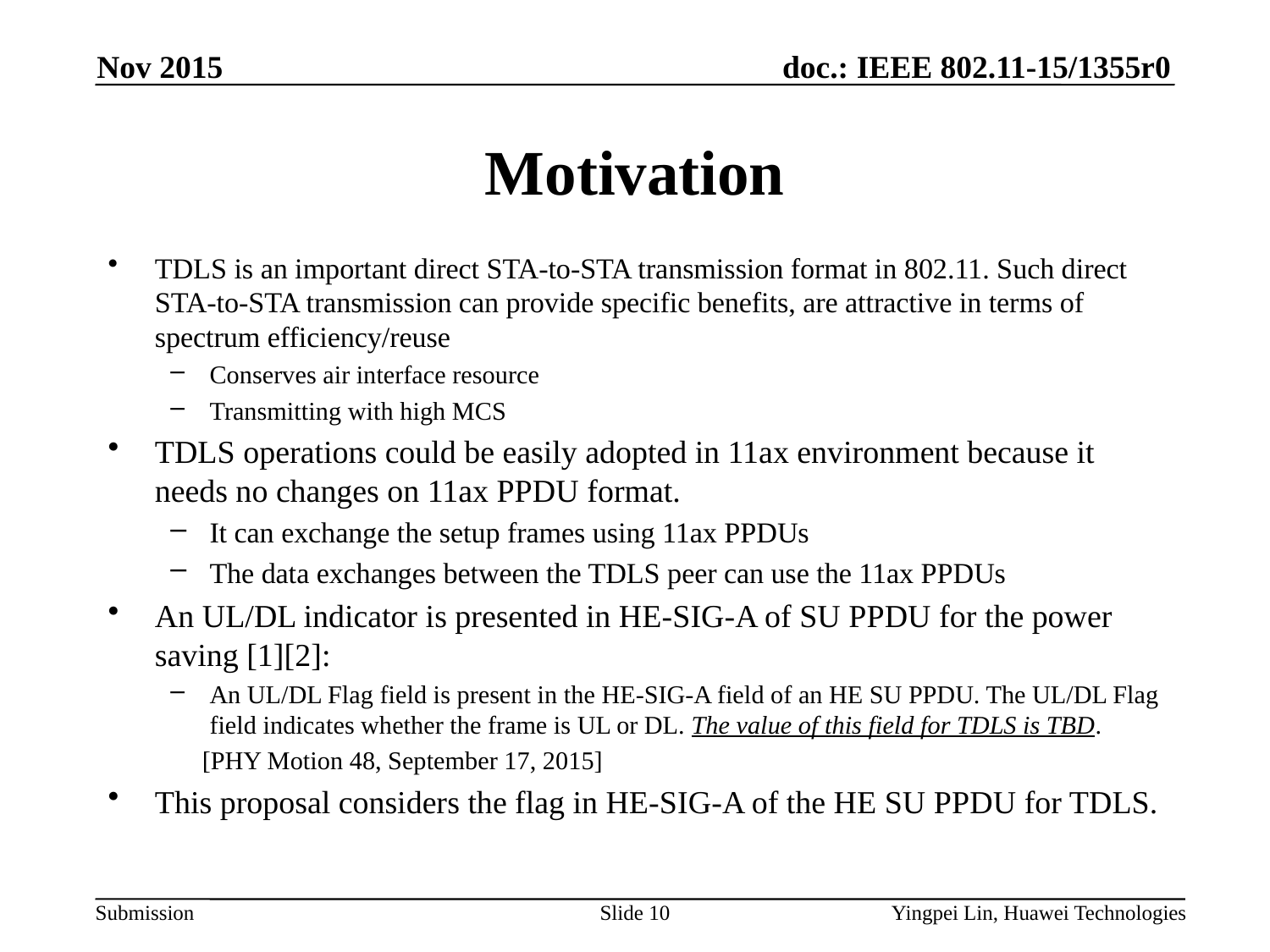

Nov 2015
# Motivation
TDLS is an important direct STA-to-STA transmission format in 802.11. Such direct STA-to-STA transmission can provide specific benefits, are attractive in terms of spectrum efficiency/reuse
Conserves air interface resource
Transmitting with high MCS
TDLS operations could be easily adopted in 11ax environment because it needs no changes on 11ax PPDU format.
It can exchange the setup frames using 11ax PPDUs
The data exchanges between the TDLS peer can use the 11ax PPDUs
An UL/DL indicator is presented in HE-SIG-A of SU PPDU for the power saving [1][2]:
An UL/DL Flag field is present in the HE-SIG-A field of an HE SU PPDU. The UL/DL Flag field indicates whether the frame is UL or DL. The value of this field for TDLS is TBD.
     [PHY Motion 48, September 17, 2015]
This proposal considers the flag in HE-SIG-A of the HE SU PPDU for TDLS.
Slide 10
Yingpei Lin, Huawei Technologies